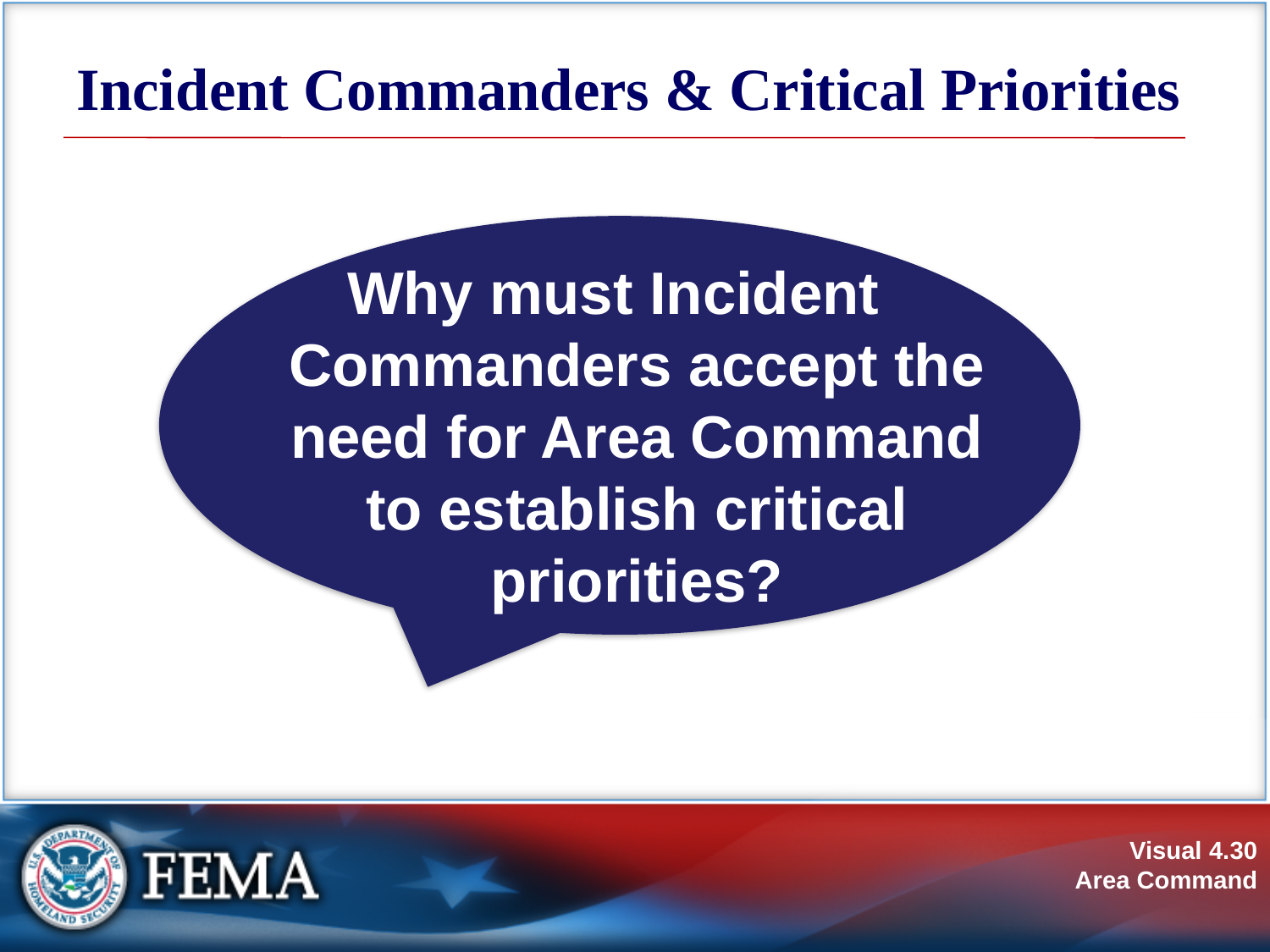

# Incident Commanders & Critical Priorities
Why must Incident Commanders accept the need for Area Command to establish critical priorities?